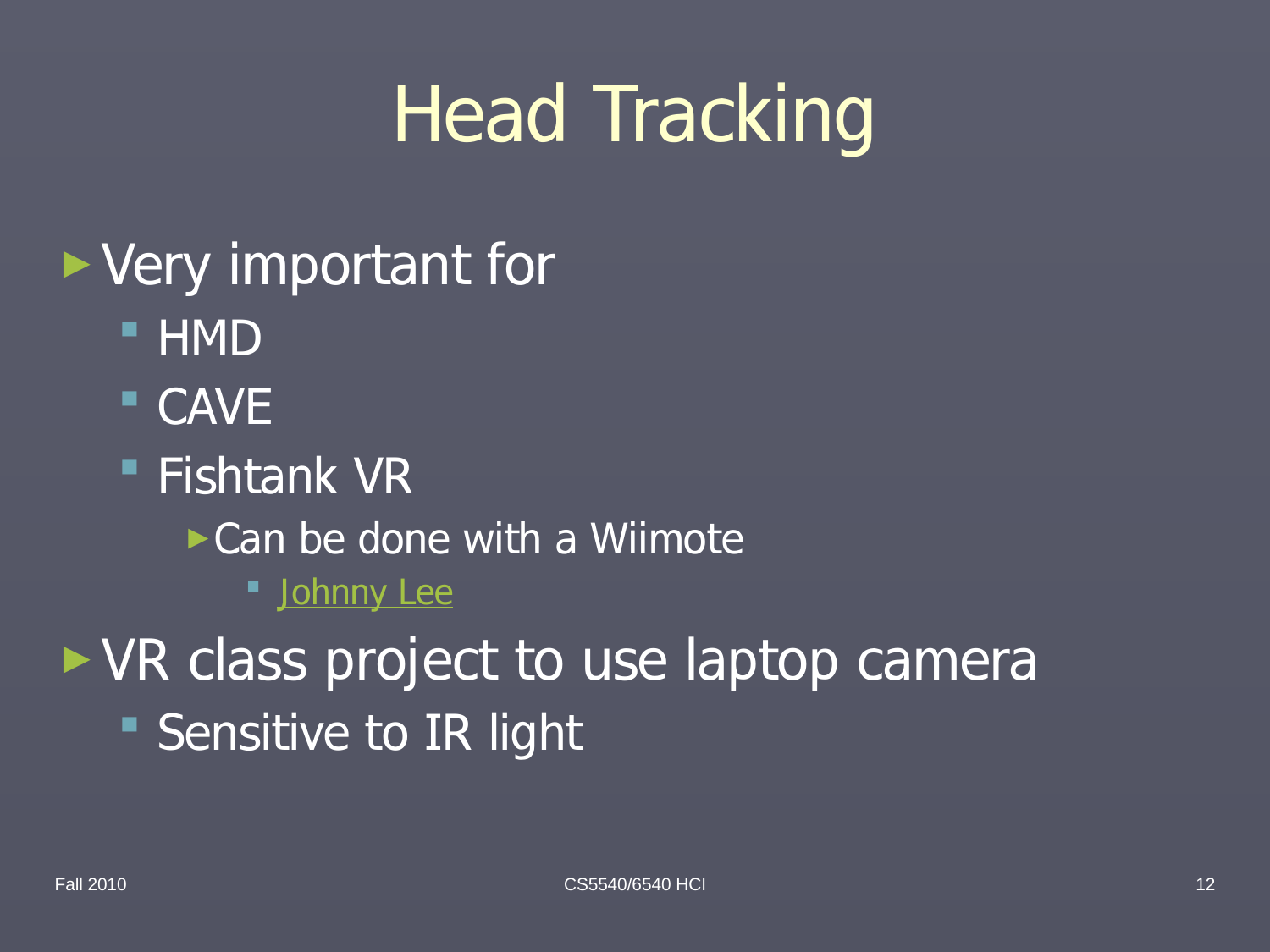

# Head Tracking
Very important for
HMD
CAVE
Fishtank VR
Can be done with a Wiimote
Johnny Lee
VR class project to use laptop camera
Sensitive to IR light
Fall 2010
CS5540/6540 HCI
12